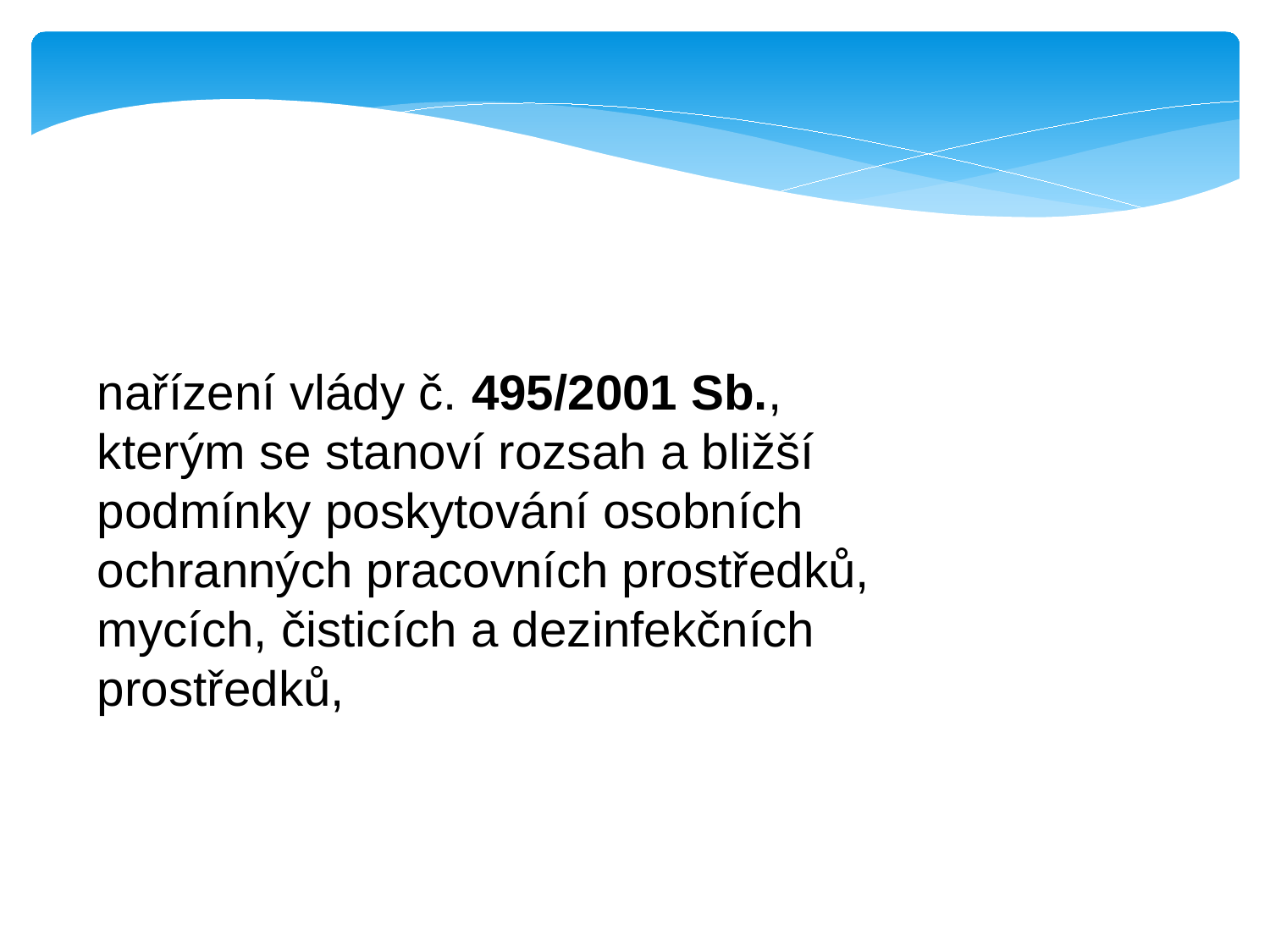

nařízení vlády č. 495/2001 Sb.,
kterým se stanoví rozsah a bližší podmínky poskytování osobních ochranných pracovních prostředků, mycích, čisticích a dezinfekčních prostředků,